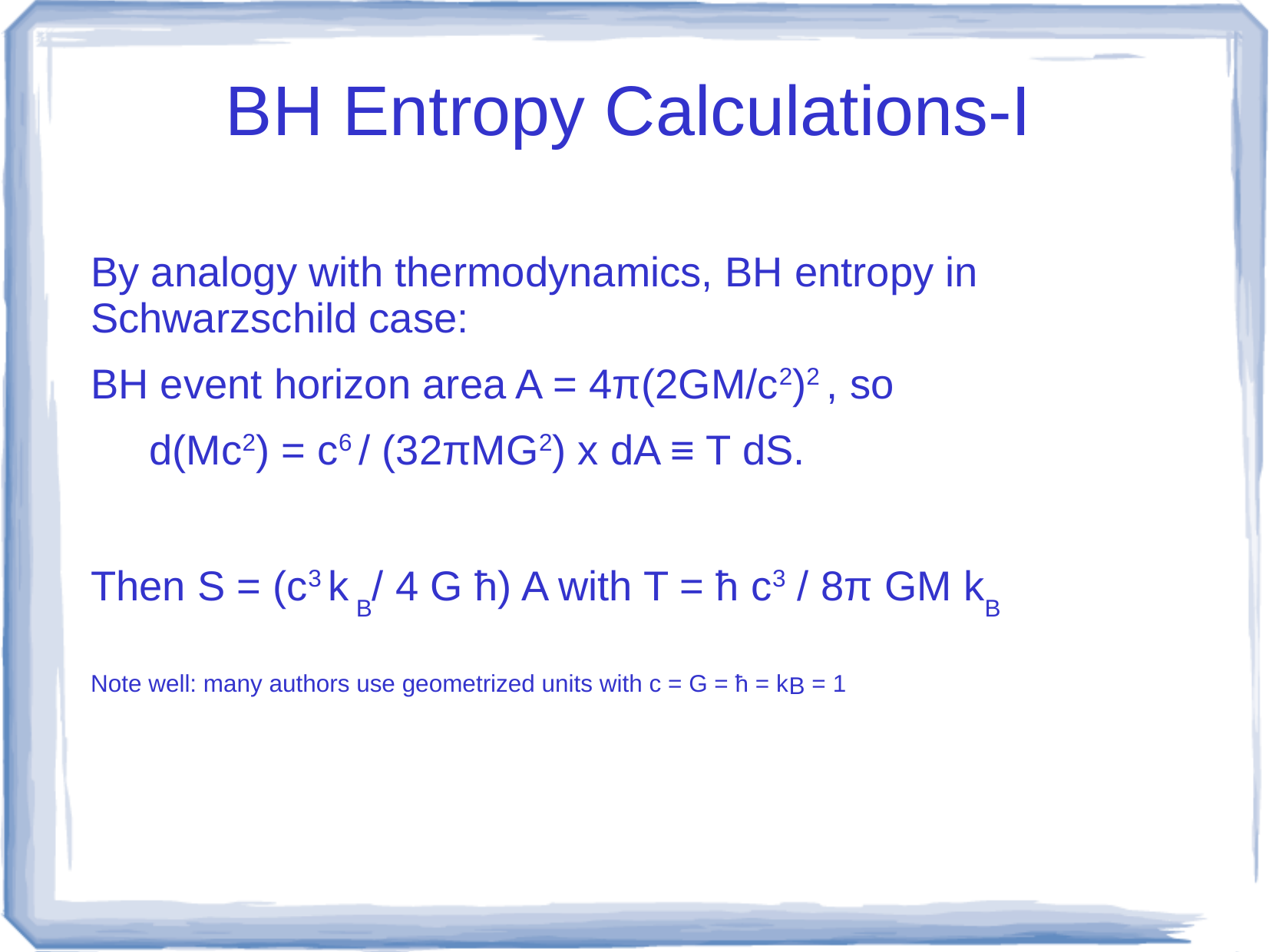

# BH Entropy Calculations-I
By analogy with thermodynamics, BH entropy in Schwarzschild case:
BH event horizon area A = 4π(2GM/c2)2 , so
     d(Mc2) = c6 / (32πMG2) x dA ≡ T dS.

Then S = (c3 k B/ 4 G ħ) A with T = ħ c3 / 8π GM kB
Note well: many authors use geometrized units with c = G = ħ = kB = 1